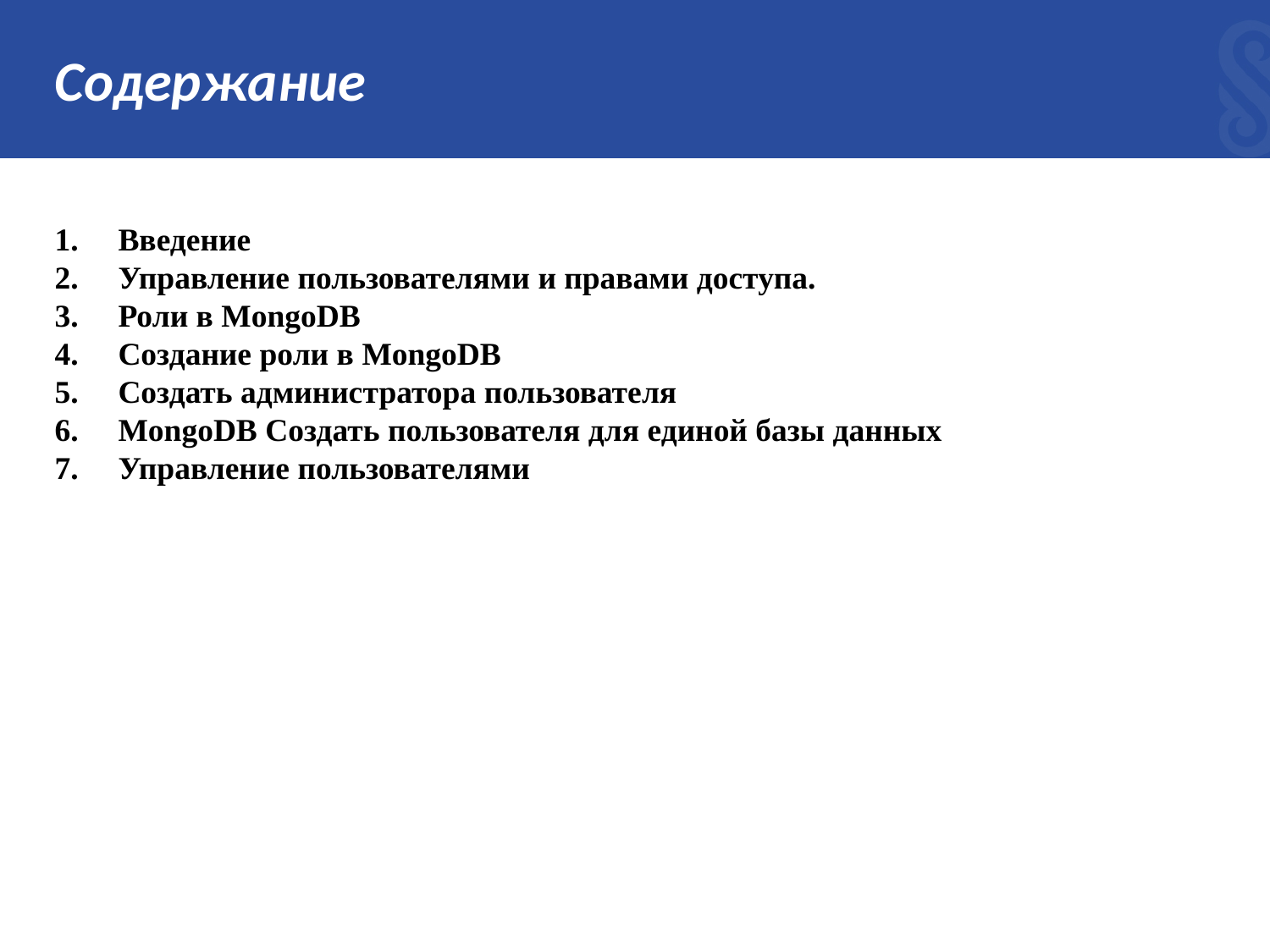

# Содержание
Введение
Управление пользователями и правами доступа.
Роли в MongoDB
Создание роли в MongoDB
Создать администратора пользователя
MongoDB Создать пользователя для единой базы данных
Управление пользователями
2